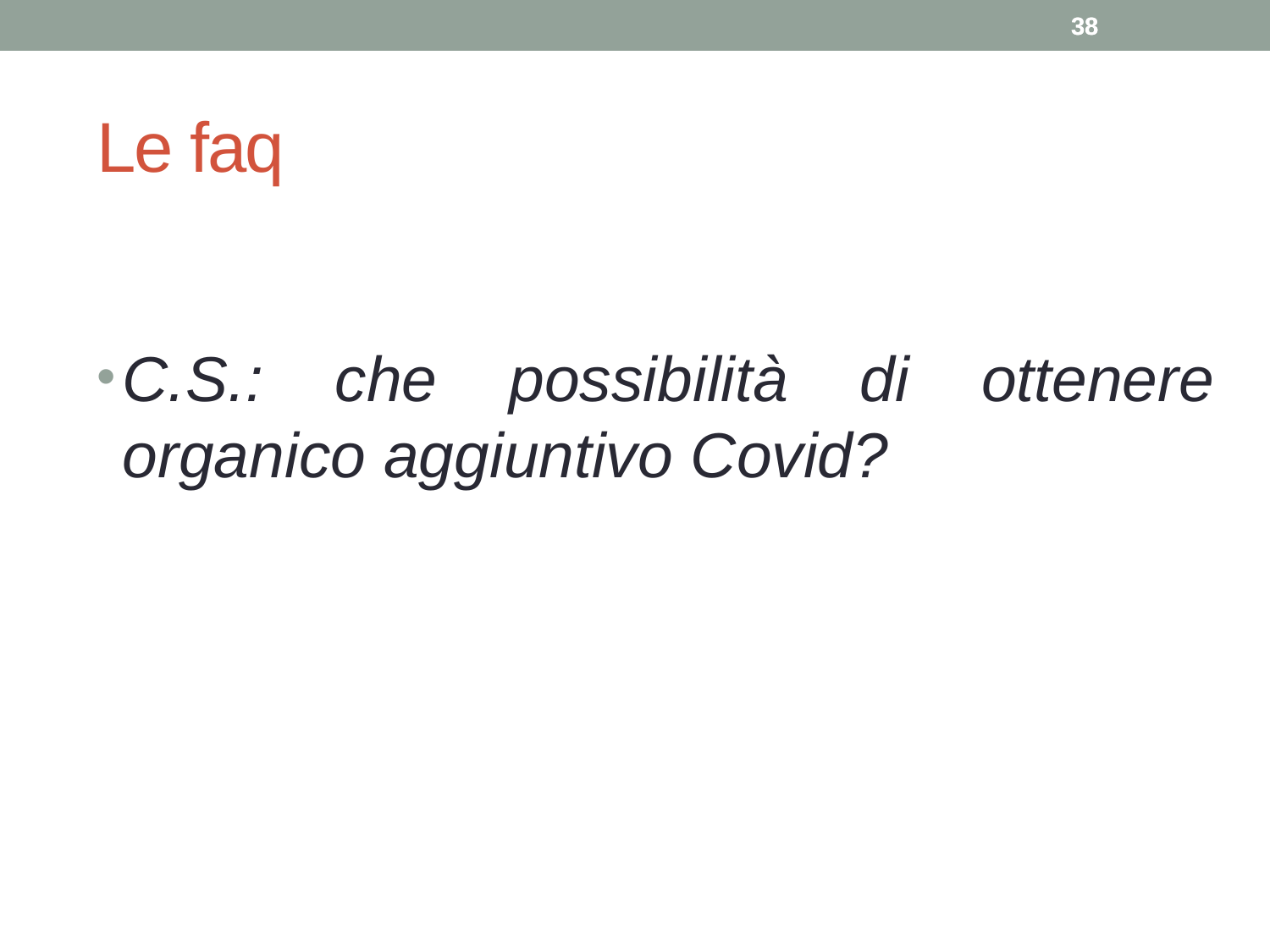

38
38
Le faq

C.S.: che possibilità di ottenere organico aggiuntivo Covid?